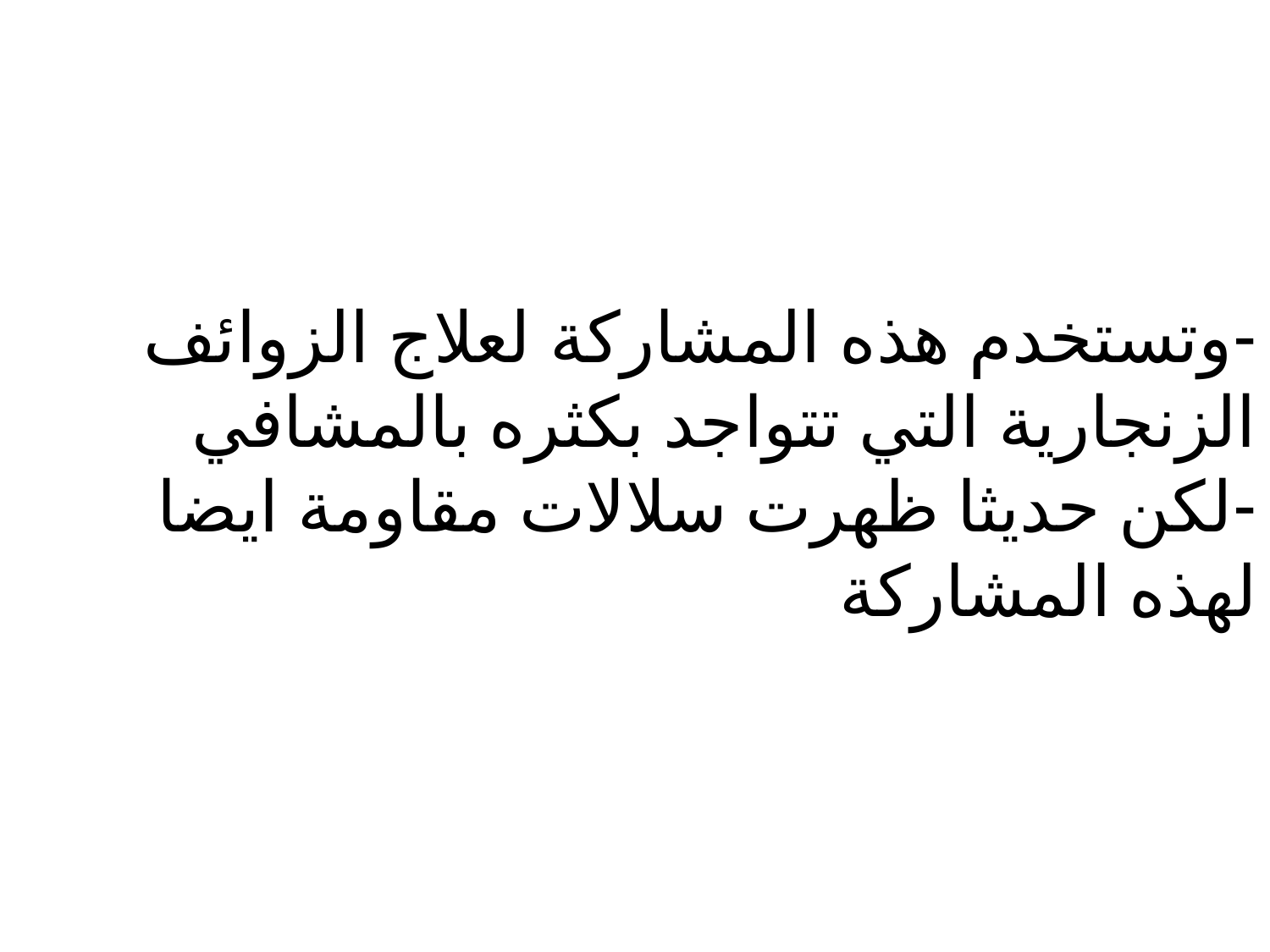

-وتستخدم هذه المشاركة لعلاج الزوائف الزنجارية التي تتواجد بكثره بالمشافي
-لكن حديثا ظهرت سلالات مقاومة ايضا لهذه المشاركة